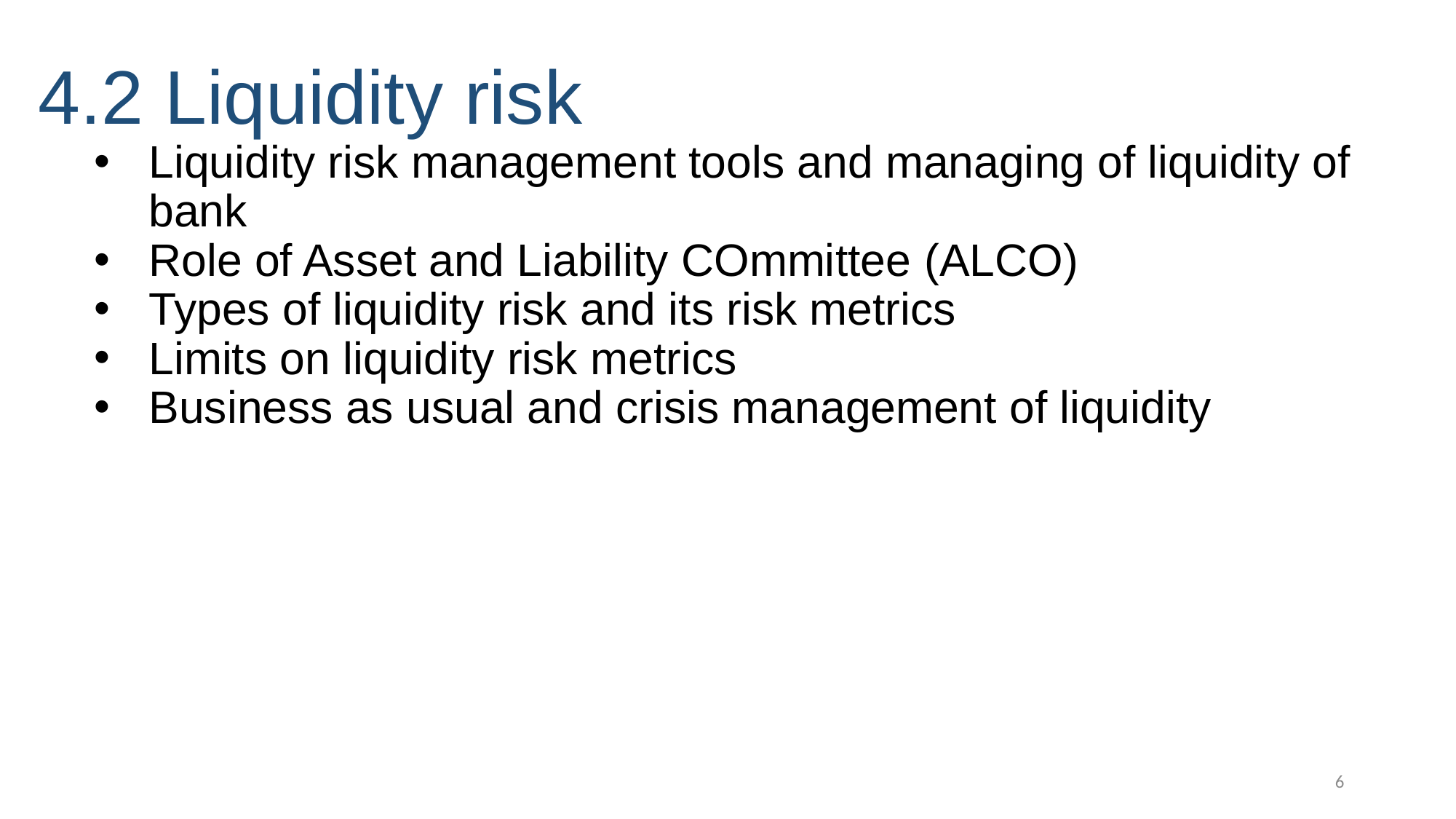

# 4.2 Liquidity risk
Liquidity risk management tools and managing of liquidity of bank
Role of Asset and Liability COmmittee (ALCO)
Types of liquidity risk and its risk metrics
Limits on liquidity risk metrics
Business as usual and crisis management of liquidity
6